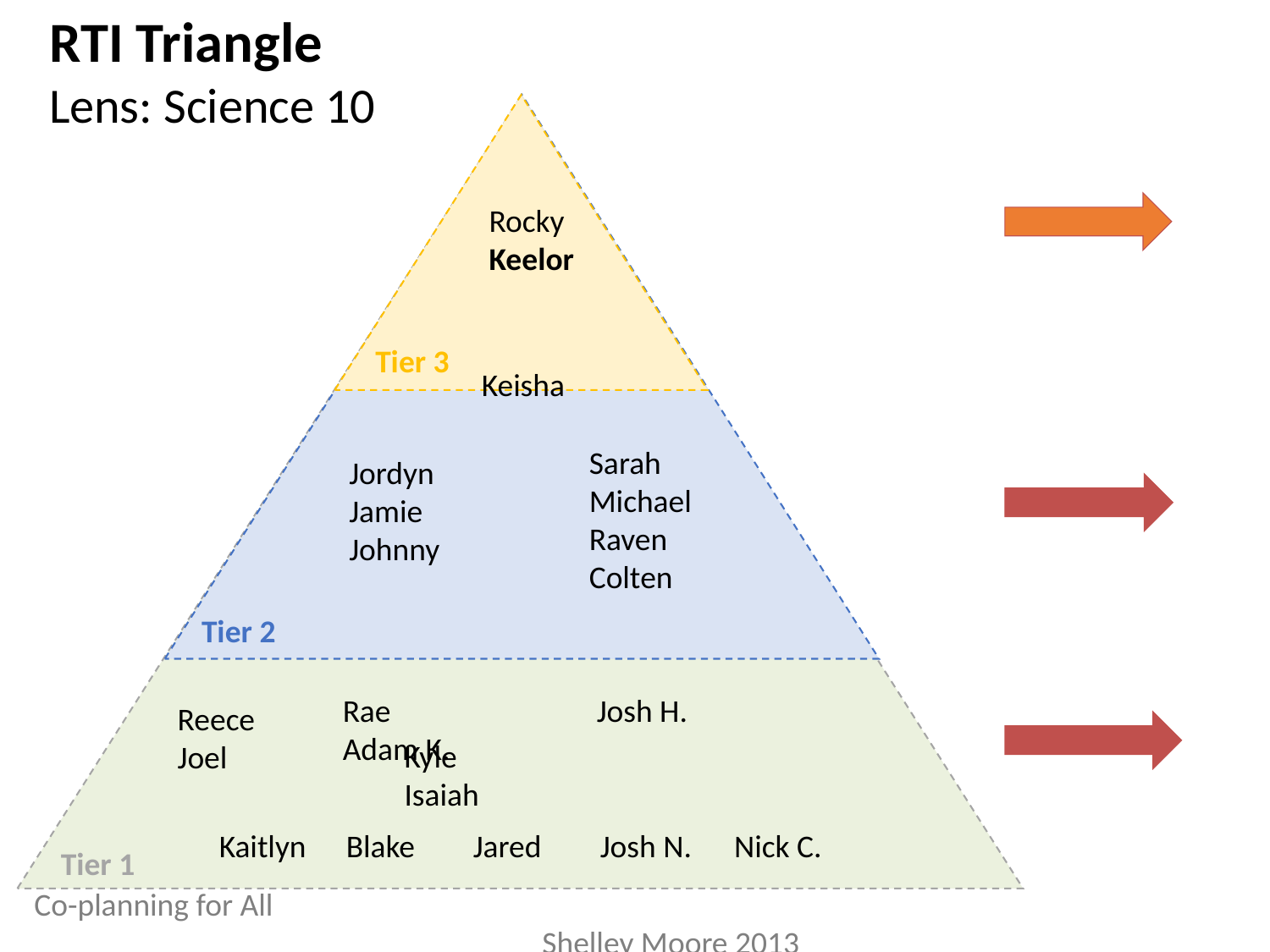

RTI Triangle
Lens: Science 10

Rocky
Keelor
Tier 3
Keisha
Sarah
Michael
Raven
Colten
Jordyn
Jamie
Johnny

Tier 2
Rae		Josh H.	Adam K.
Reece
Joel

Kyle
Isaiah
Kaitlyn	Blake	Jared	Josh N.	 Nick C.
Tier 1
Co-planning for All												Shelley Moore 2013